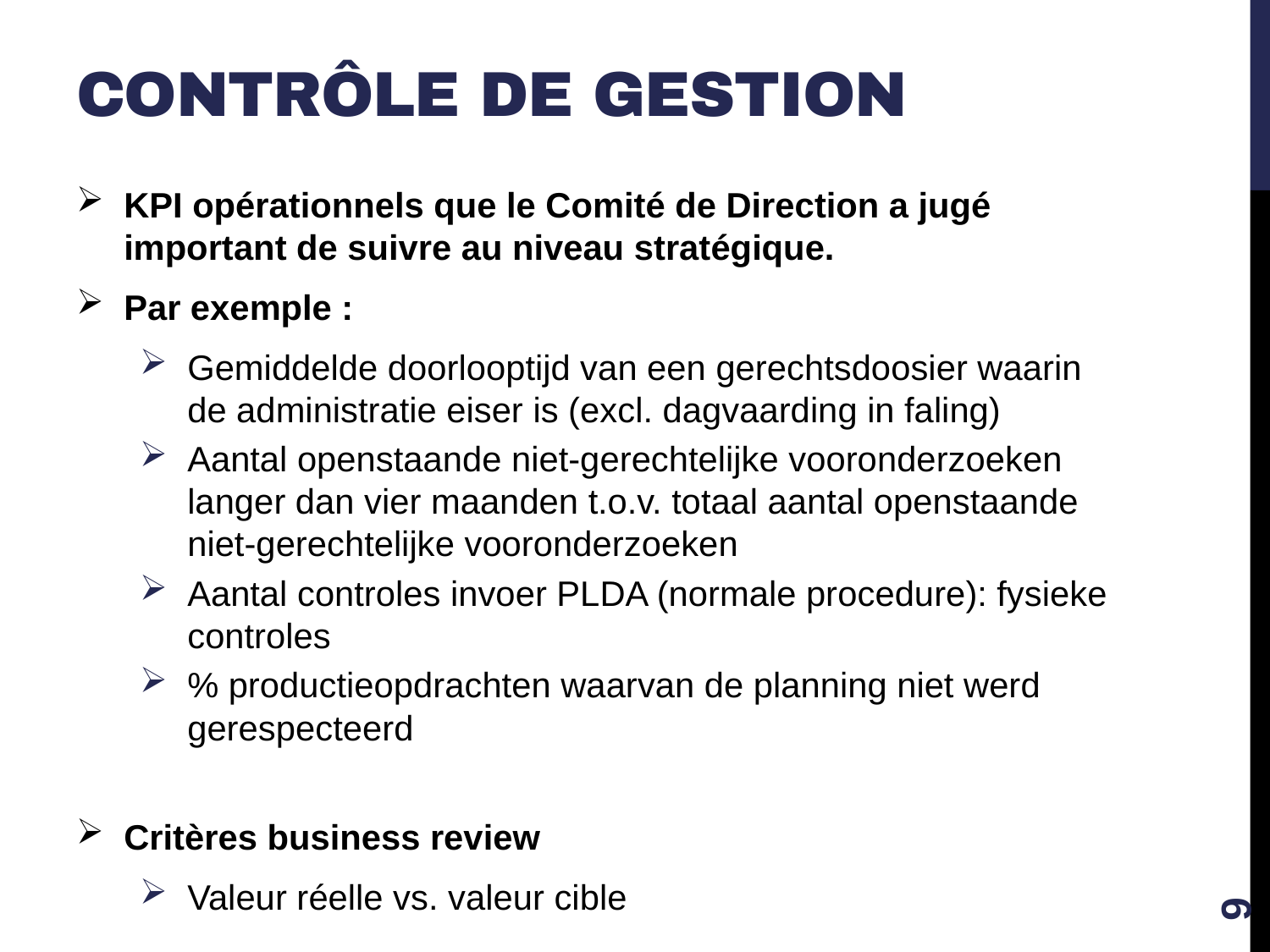

# Contrôle de gestion
KPI opérationnels que le Comité de Direction a jugé important de suivre au niveau stratégique.
Par exemple :
Gemiddelde doorlooptijd van een gerechtsdoosier waarin de administratie eiser is (excl. dagvaarding in faling)
Aantal openstaande niet-gerechtelijke vooronderzoeken langer dan vier maanden t.o.v. totaal aantal openstaande niet-gerechtelijke vooronderzoeken
Aantal controles invoer PLDA (normale procedure): fysieke controles
% productieopdrachten waarvan de planning niet werd gerespecteerd

Critères business review
Valeur réelle vs. valeur cible
9